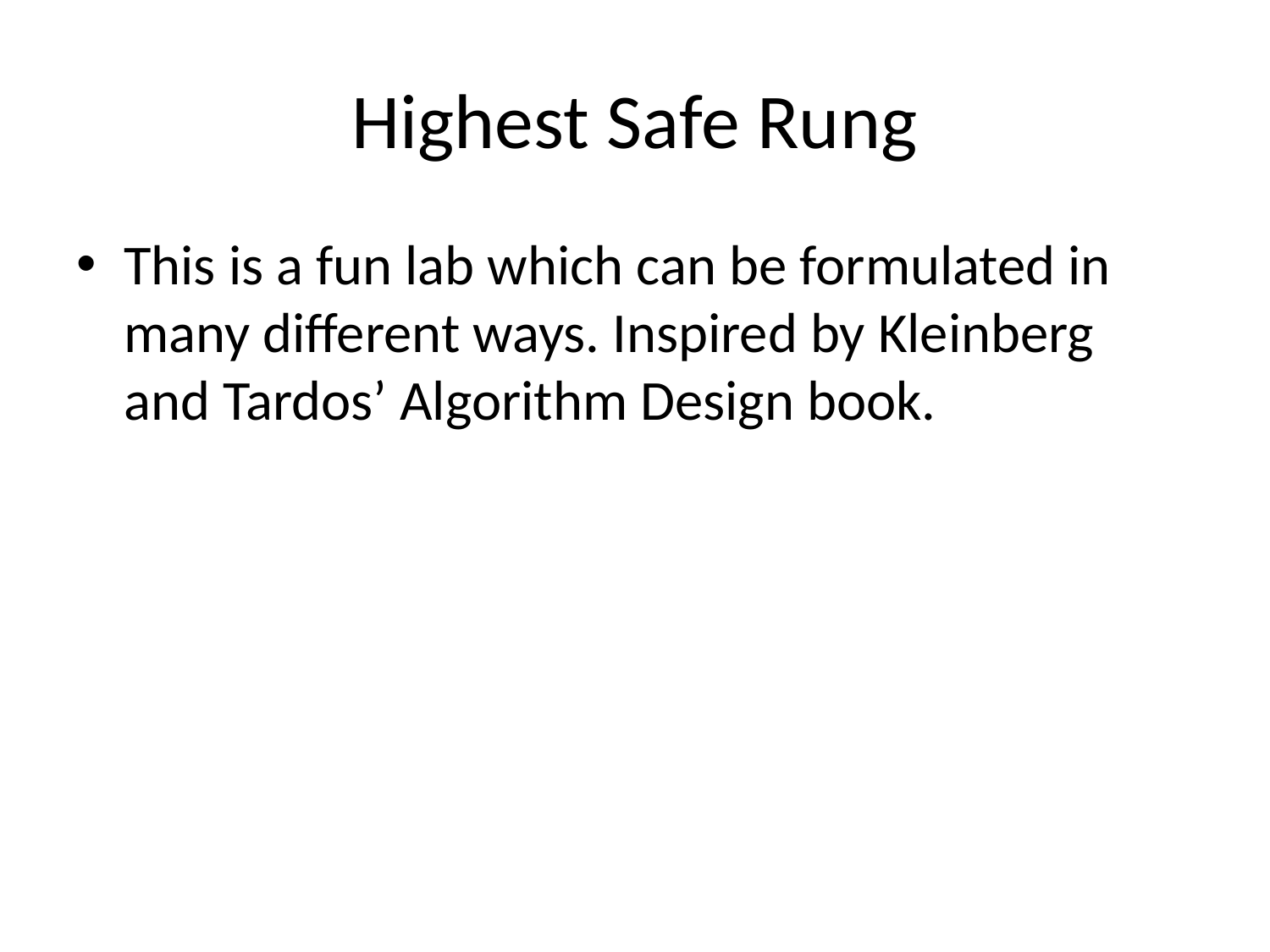

# Highest Safe Rung
This is a fun lab which can be formulated in many different ways. Inspired by Kleinberg and Tardos’ Algorithm Design book.